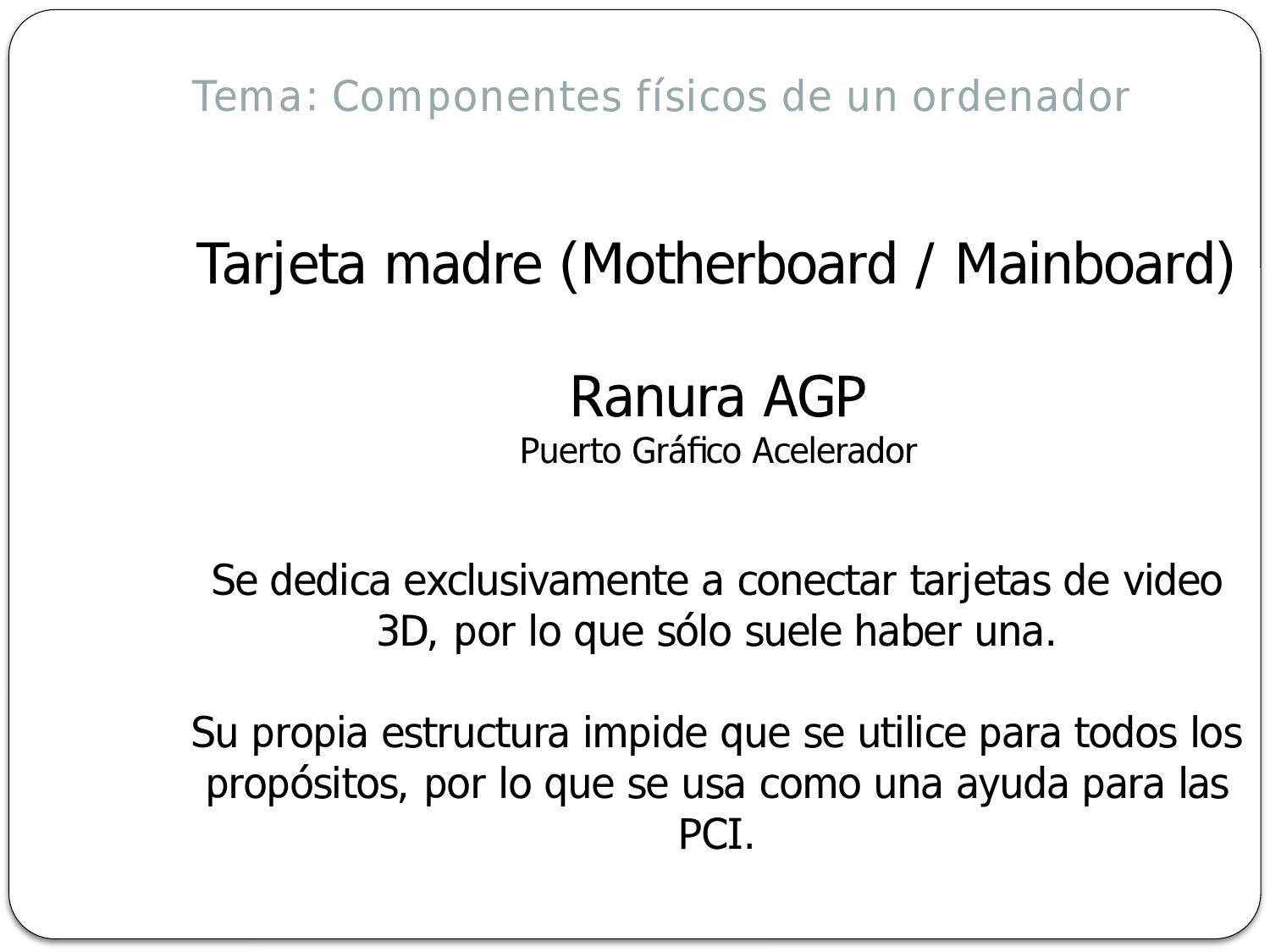

Tema: Componentes físicos de un ordenador
Tarjeta madre (Motherboard / Mainboard)
Ranura AGP
Puerto Gráfico Acelerador
Se dedica exclusivamente a conectar tarjetas de video 3D, por lo que sólo suele haber una.

Su propia estructura impide que se utilice para todos los propósitos, por lo que se usa como una ayuda para las PCI.